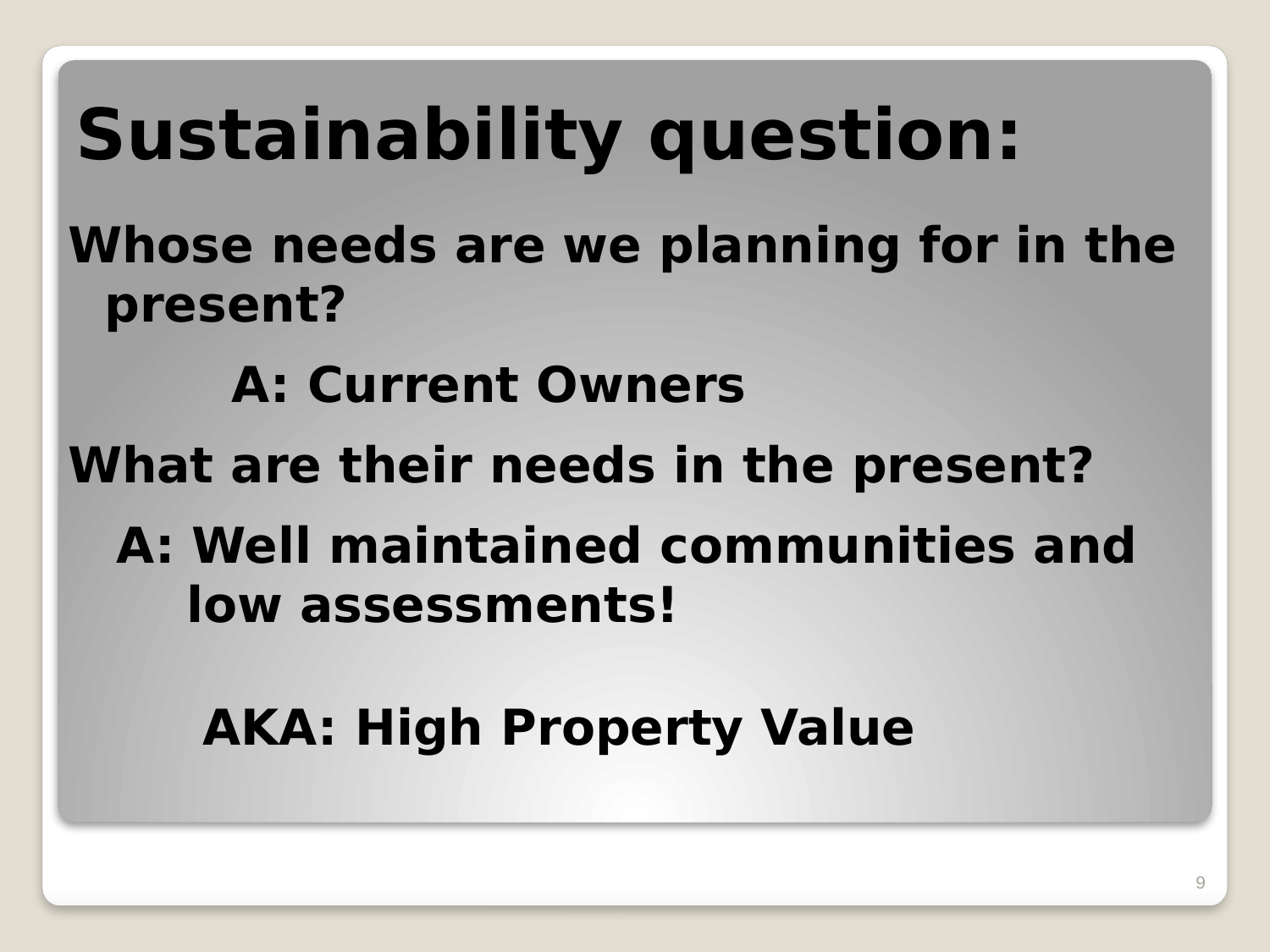

# Sustainability question:
Whose needs are we planning for in the present?
		A: Current Owners
What are their needs in the present?
A: Well maintained communities and low assessments!

AKA: High Property Value

9